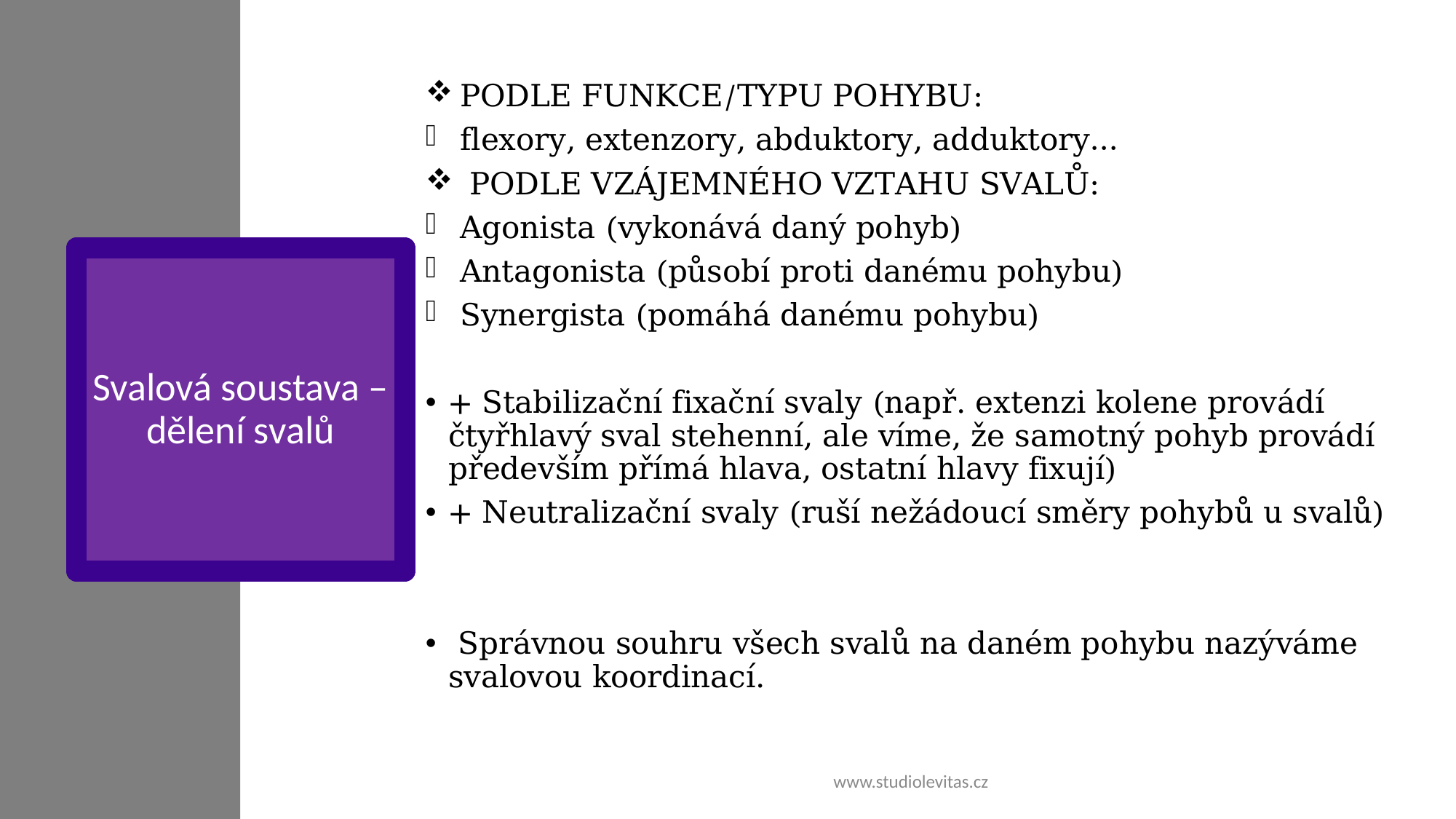

PODLE FUNKCE/TYPU POHYBU:
flexory, extenzory, abduktory, adduktory…
 PODLE VZÁJEMNÉHO VZTAHU SVALŮ:
Agonista (vykonává daný pohyb)
Antagonista (působí proti danému pohybu)
Synergista (pomáhá danému pohybu)

+ Stabilizační fixační svaly (např. extenzi kolene provádí čtyřhlavý sval stehenní, ale víme, že samotný pohyb provádí především přímá hlava, ostatní hlavy fixují)
+ Neutralizační svaly (ruší nežádoucí směry pohybů u svalů)

 Správnou souhru všech svalů na daném pohybu nazýváme svalovou koordinací.
# Svalová soustava – dělení svalů
www.studiolevitas.cz